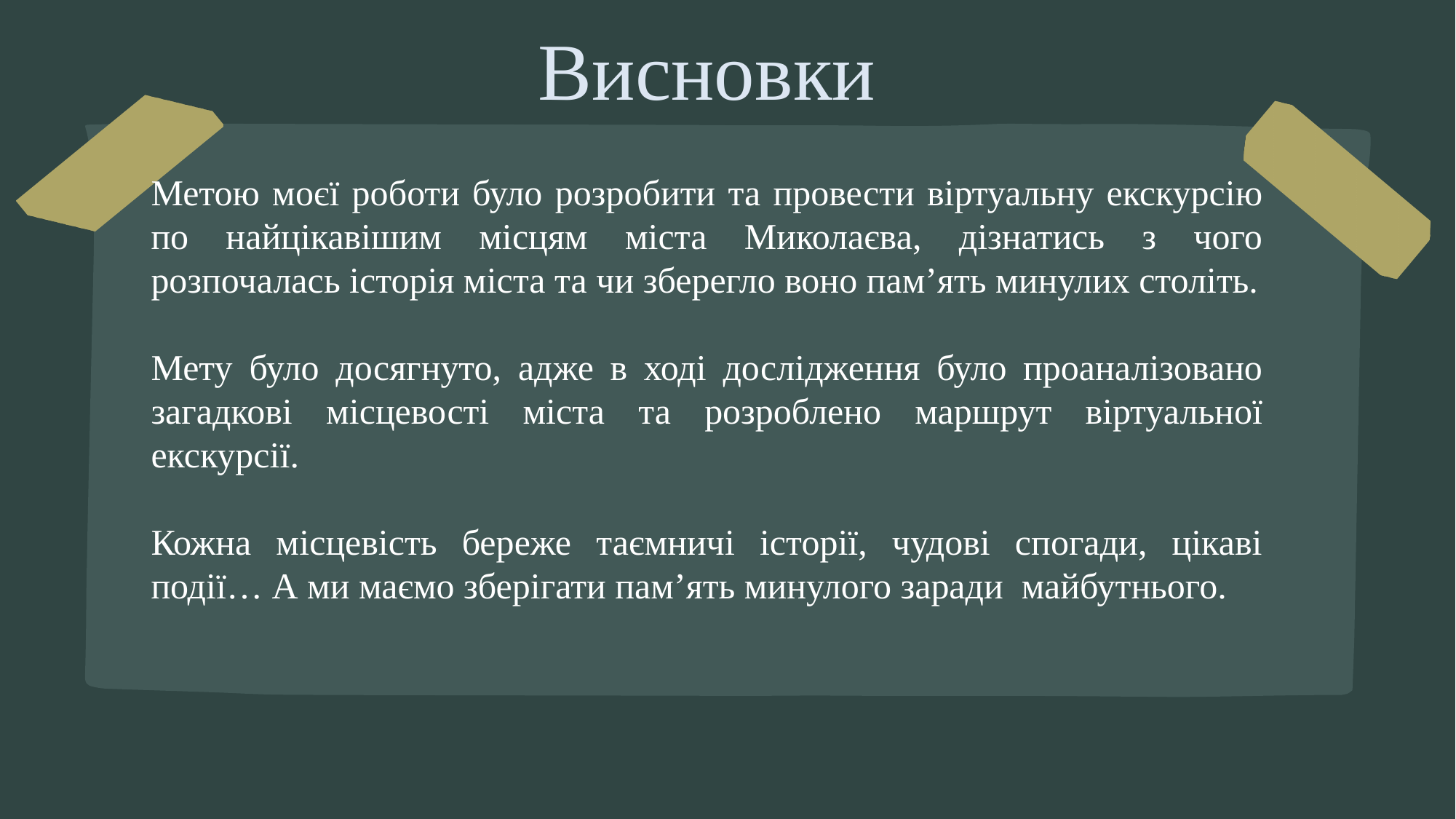

Висновки

Метою моєї роботи було розробити та провести віртуальну екскурсію по найцікавішим місцям міста Миколаєва, дізнатись з чого розпочалась історія міста та чи зберегло воно пам’ять минулих століть.

Мету було досягнуто, адже в ході дослідження було проаналізовано загадкові місцевості міста та розроблено маршрут віртуальної екскурсії.
Кожна місцевість береже таємничі історії, чудові спогади, цікаві події… А ми маємо зберігати пам’ять минулого заради  майбутнього.